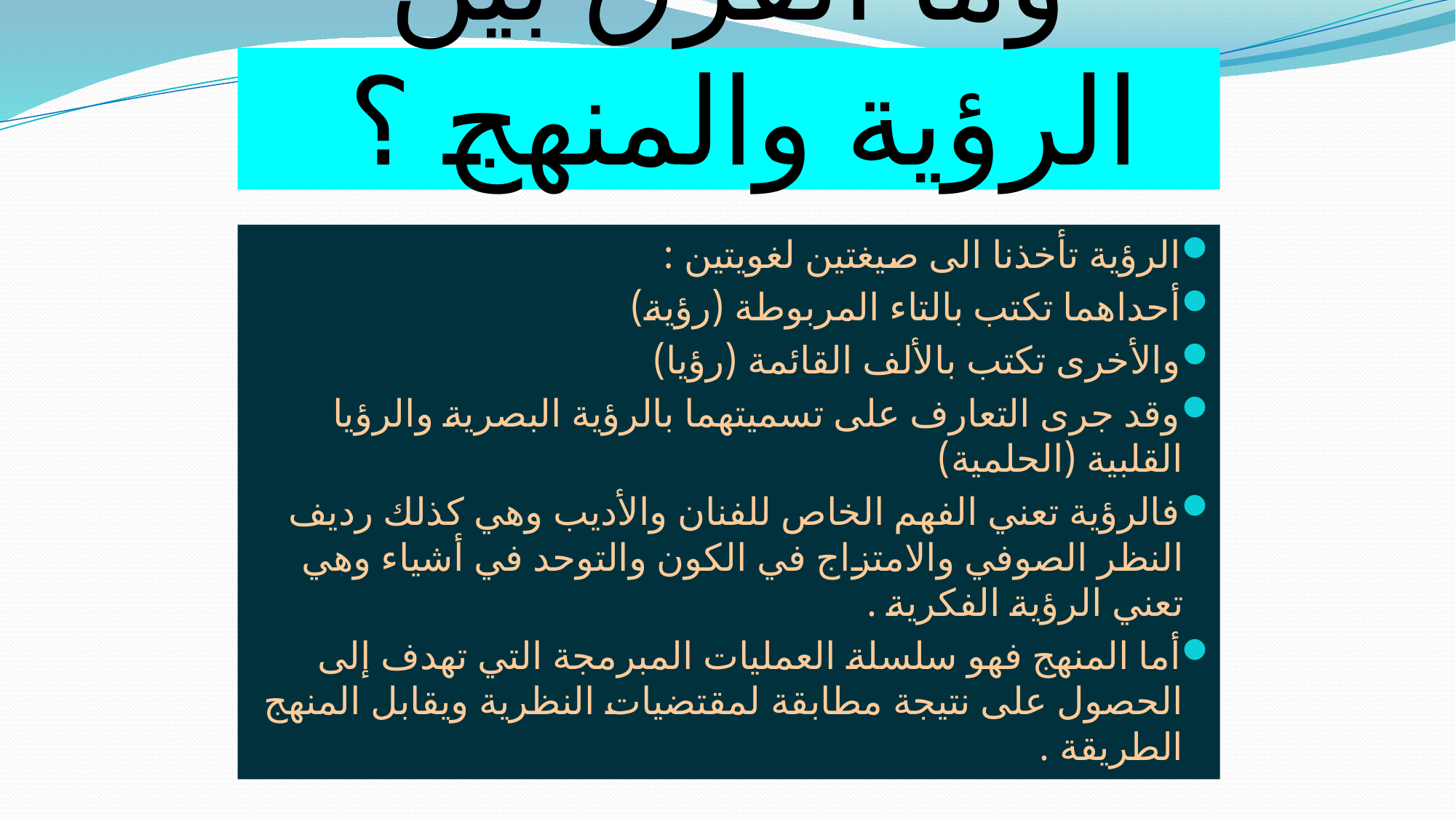

# وما الفرق بين الرؤية والمنهج ؟
الرؤية تأخذنا الى صيغتين لغويتين :
أحداهما تكتب بالتاء المربوطة (رؤية)
والأخرى تكتب بالألف القائمة (رؤيا)
وقد جرى التعارف على تسميتهما بالرؤية البصرية والرؤيا القلبية (الحلمية)
فالرؤية تعني الفهم الخاص للفنان والأديب وهي كذلك رديف النظر الصوفي والامتزاج في الكون والتوحد في أشياء وهي تعني الرؤية الفكرية .
أما المنهج فهو سلسلة العمليات المبرمجة التي تهدف إلى الحصول على نتيجة مطابقة لمقتضيات النظرية ويقابل المنهج الطريقة .